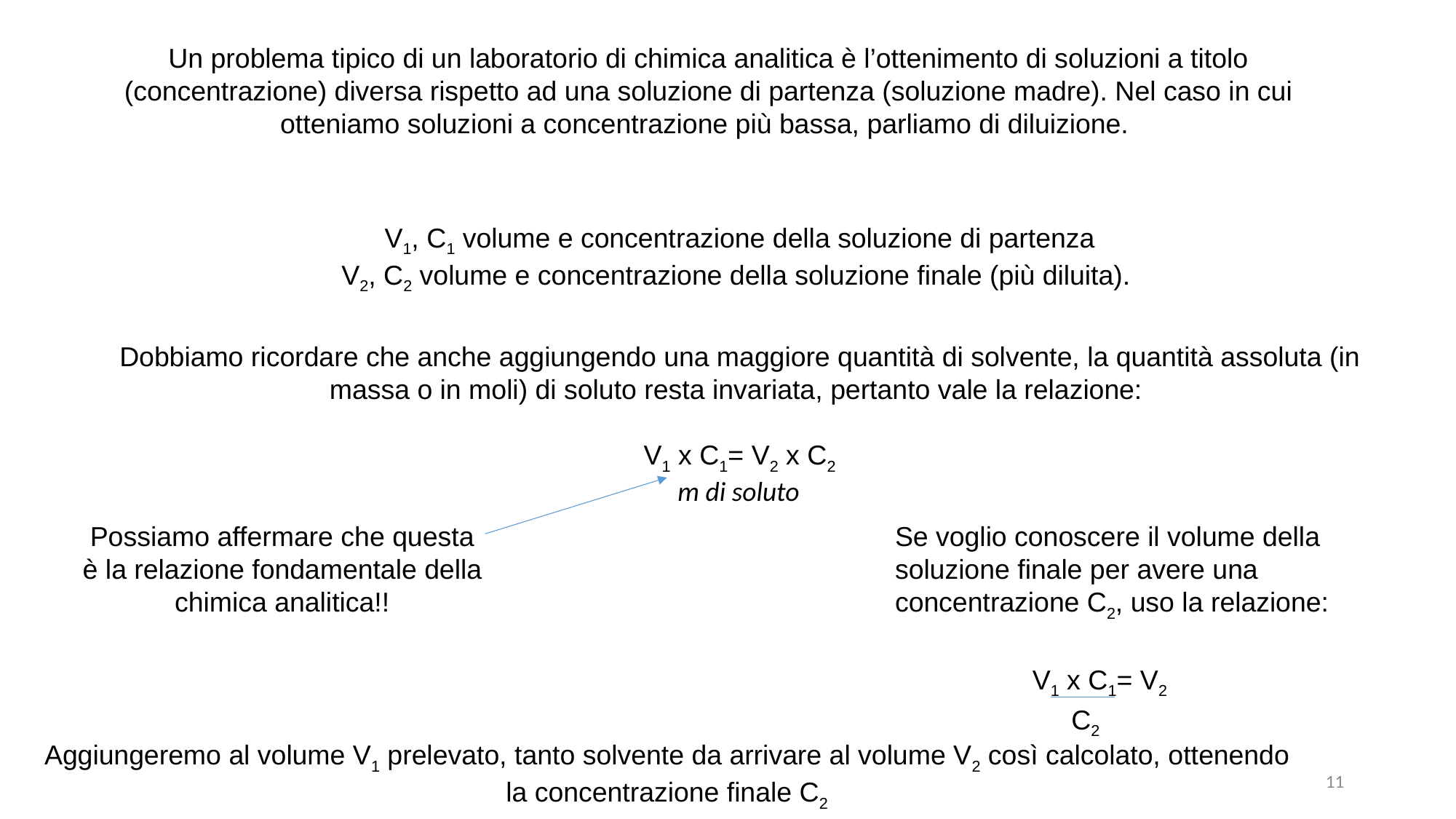

Un problema tipico di un laboratorio di chimica analitica è l’ottenimento di soluzioni a titolo (concentrazione) diversa rispetto ad una soluzione di partenza (soluzione madre). Nel caso in cui otteniamo soluzioni a concentrazione più bassa, parliamo di diluizione.
V1, C1 volume e concentrazione della soluzione di partenza
V2, C2 volume e concentrazione della soluzione finale (più diluita).
Dobbiamo ricordare che anche aggiungendo una maggiore quantità di solvente, la quantità assoluta (in massa o in moli) di soluto resta invariata, pertanto vale la relazione:

V1 x C1= V2 x C2
m di soluto
Possiamo affermare che questa è la relazione fondamentale della chimica analitica!!
Se voglio conoscere il volume della soluzione finale per avere una concentrazione C2, uso la relazione:

V1 x C1= V2
C2
Aggiungeremo al volume V1 prelevato, tanto solvente da arrivare al volume V2 così calcolato, ottenendo la concentrazione finale C2
11